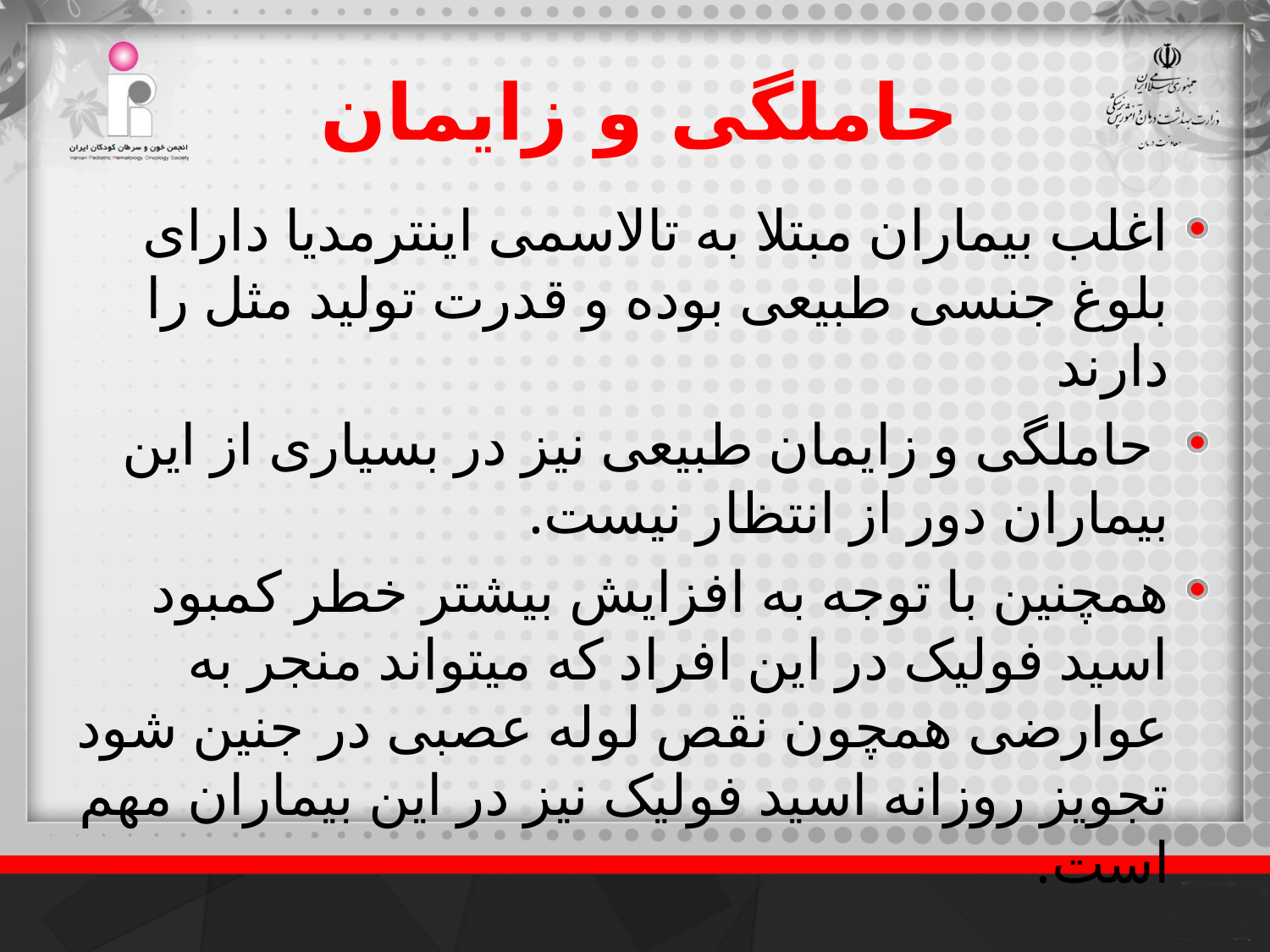

# حاملگی و زایمان
اغلب بیماران مبتلا به تالاسمی اینترمدیا دارای بلوغ جنسی طبیعی بوده و قدرت تولید مثل را دارند
 حاملگی و زایمان طبیعی نیز در بسیاری از این بیماران دور از انتظار نیست.
همچنین با توجه به افزایش بیشتر خطر کمبود اسید فولیک در این افراد که میتواند منجر به عوارضی همچون نقص لوله عصبی در جنین شود تجویز روزانه اسید فولیک نیز در این بیماران مهم است.